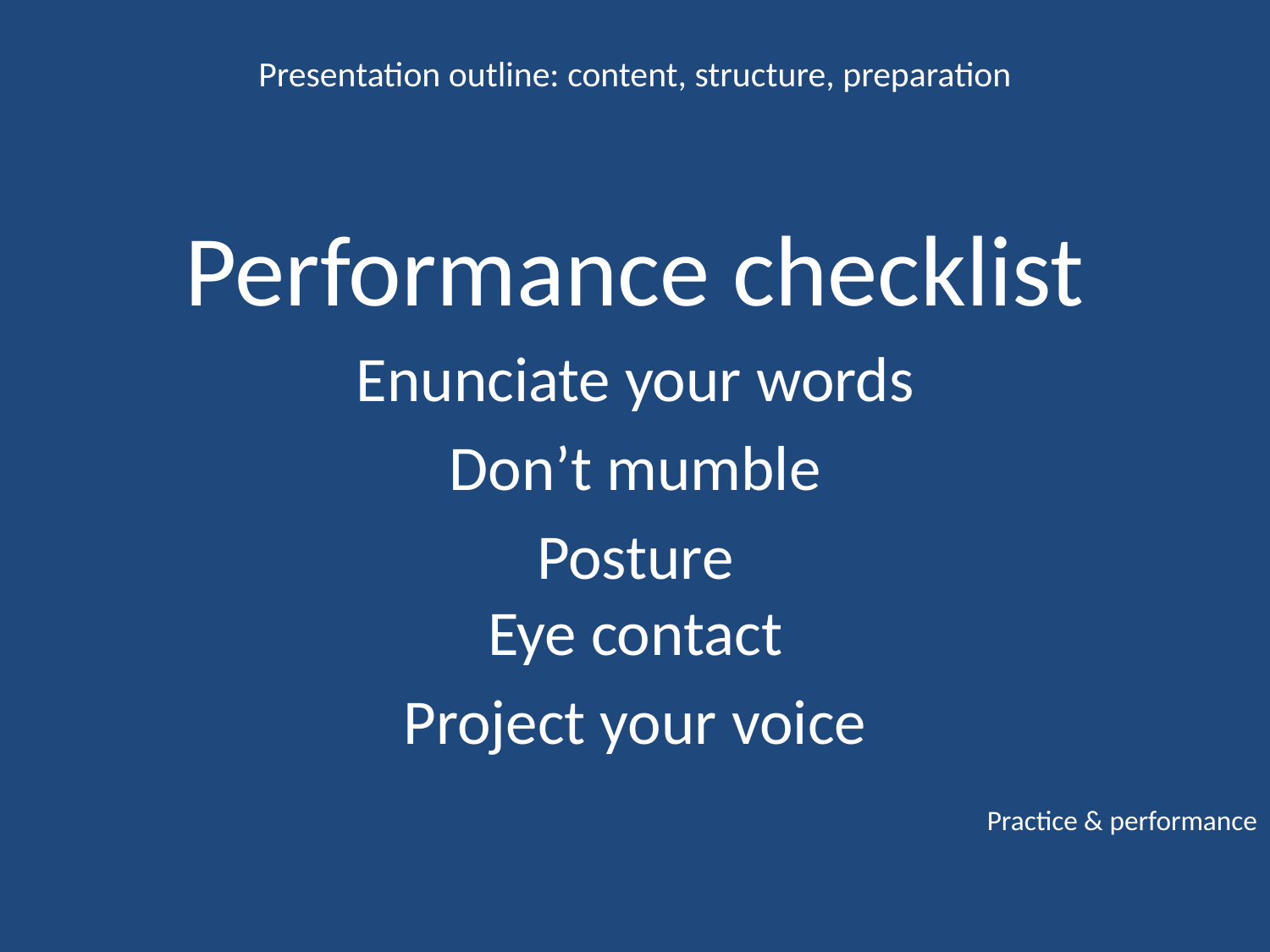

Presentation outline: content, structure, preparation

Performance checklist
Enunciate your words
Don’t mumble
Posture
Eye contact
Project your voice

Practice & performance